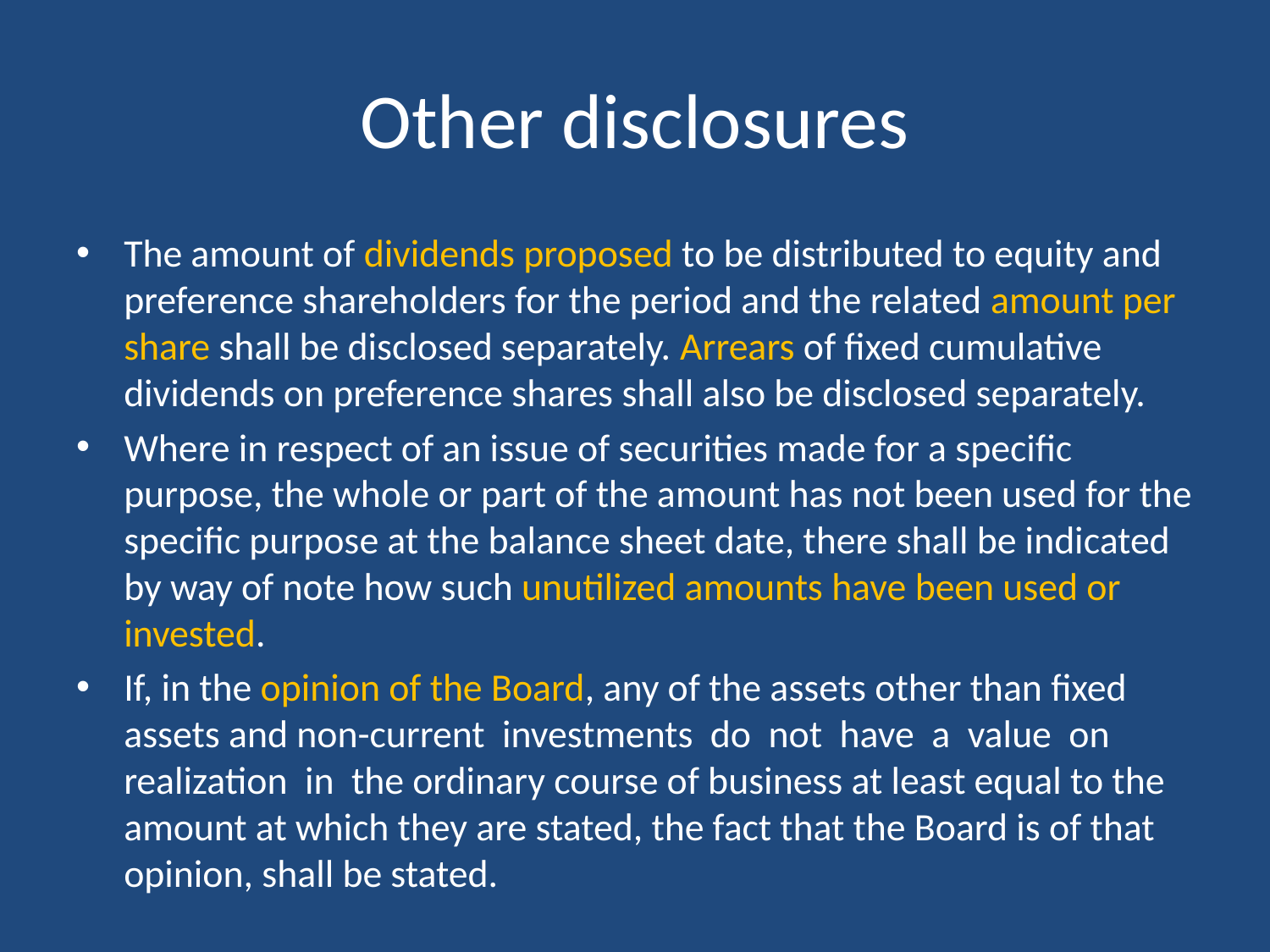

# Other disclosures
The amount of dividends proposed to be distributed to equity and preference shareholders for the period and the related amount per share shall be disclosed separately. Arrears of fixed cumulative dividends on preference shares shall also be disclosed separately.
Where in respect of an issue of securities made for a specific purpose, the whole or part of the amount has not been used for the specific purpose at the balance sheet date, there shall be indicated by way of note how such unutilized amounts have been used or invested.
If, in the opinion of the Board, any of the assets other than fixed assets and non-current  investments  do  not  have  a  value  on  realization  in  the ordinary course of business at least equal to the amount at which they are stated, the fact that the Board is of that opinion, shall be stated.